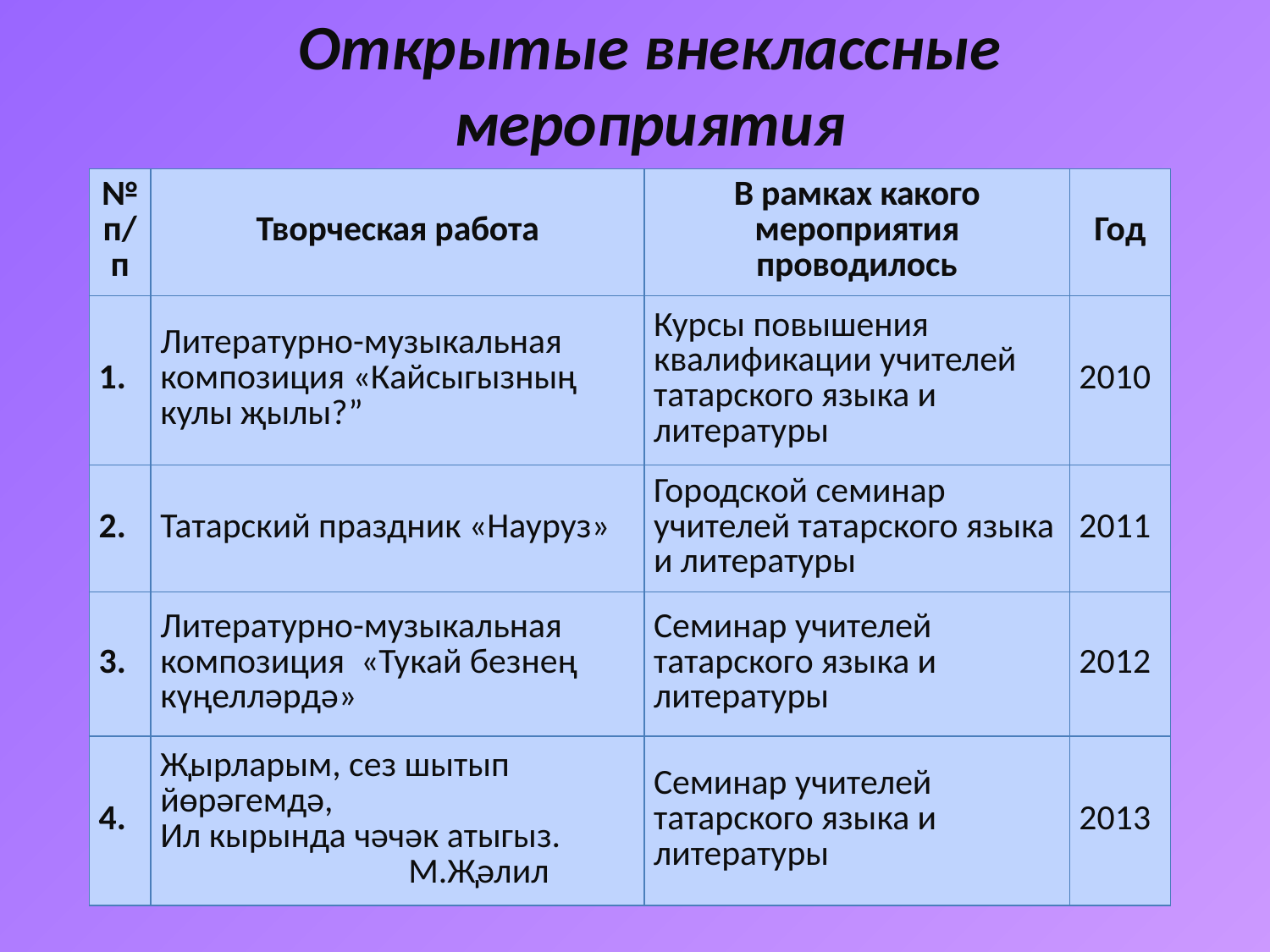

Открытые внеклассные мероприятия
| № п/п | Творческая работа | В рамках какого мероприятия проводилось | Год |
| --- | --- | --- | --- |
| 1. | Литературно-музыкальная композиция «Кайсыгызның кулы җылы?” | Курсы повышения квалификации учителей татарского языка и литературы | 2010 |
| 2. | Татарский праздник «Науруз» | Городской семинар учителей татарского языка и литературы | 2011 |
| 3. | Литературно-музыкальная композиция «Тукай безнең күңелләрдә» | Семинар учителей татарского языка и литературы | 2012 |
| 4. | Җырларым, сез шытып йөрәгемдә, Ил кырында чәчәк атыгыз. М.Җәлил | Семинар учителей татарского языка и литературы | 2013 |